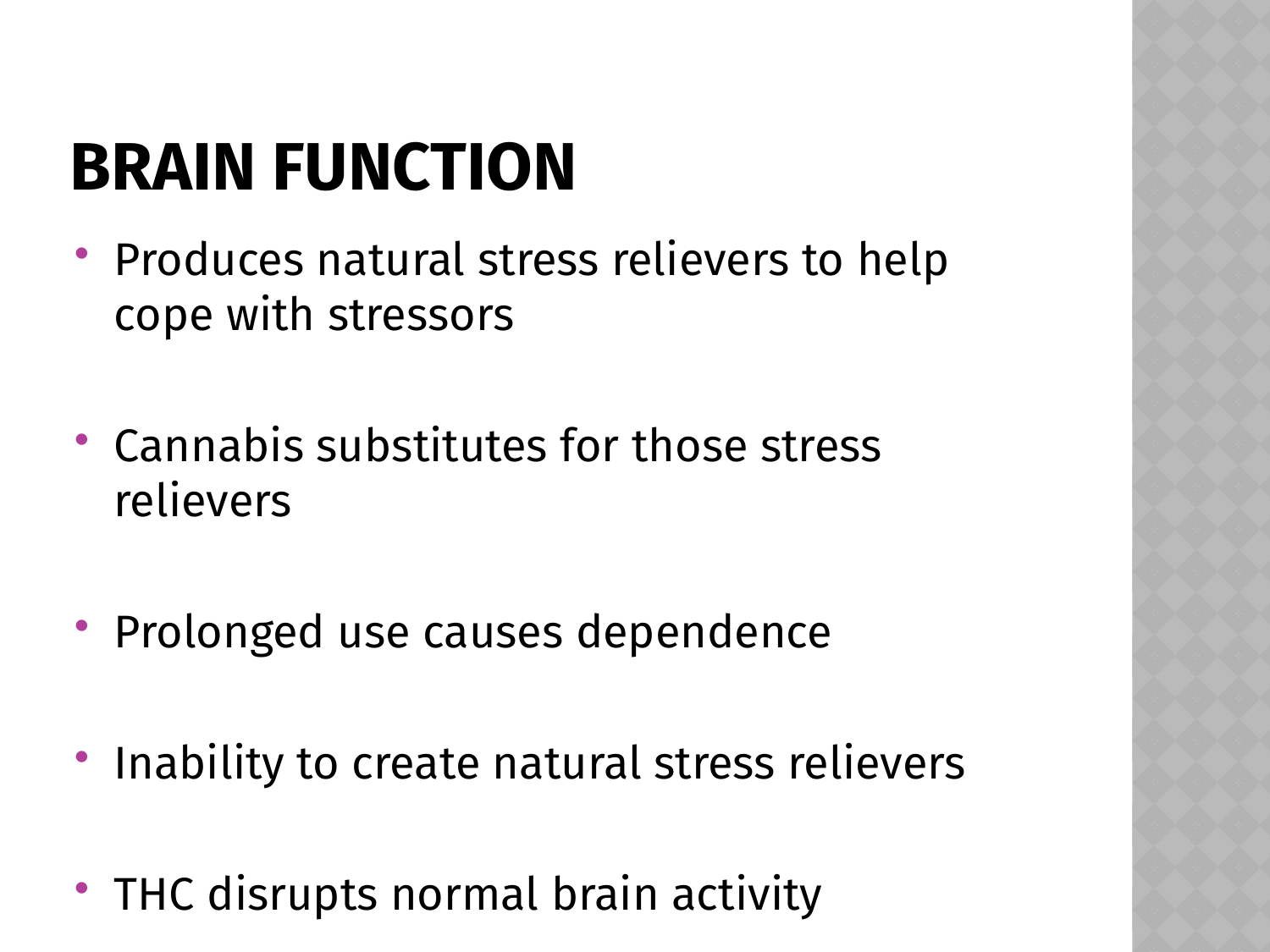

# Brain Function
Produces natural stress relievers to help cope with stressors

Cannabis substitutes for those stress relievers

Prolonged use causes dependence

Inability to create natural stress relievers

THC disrupts normal brain activity